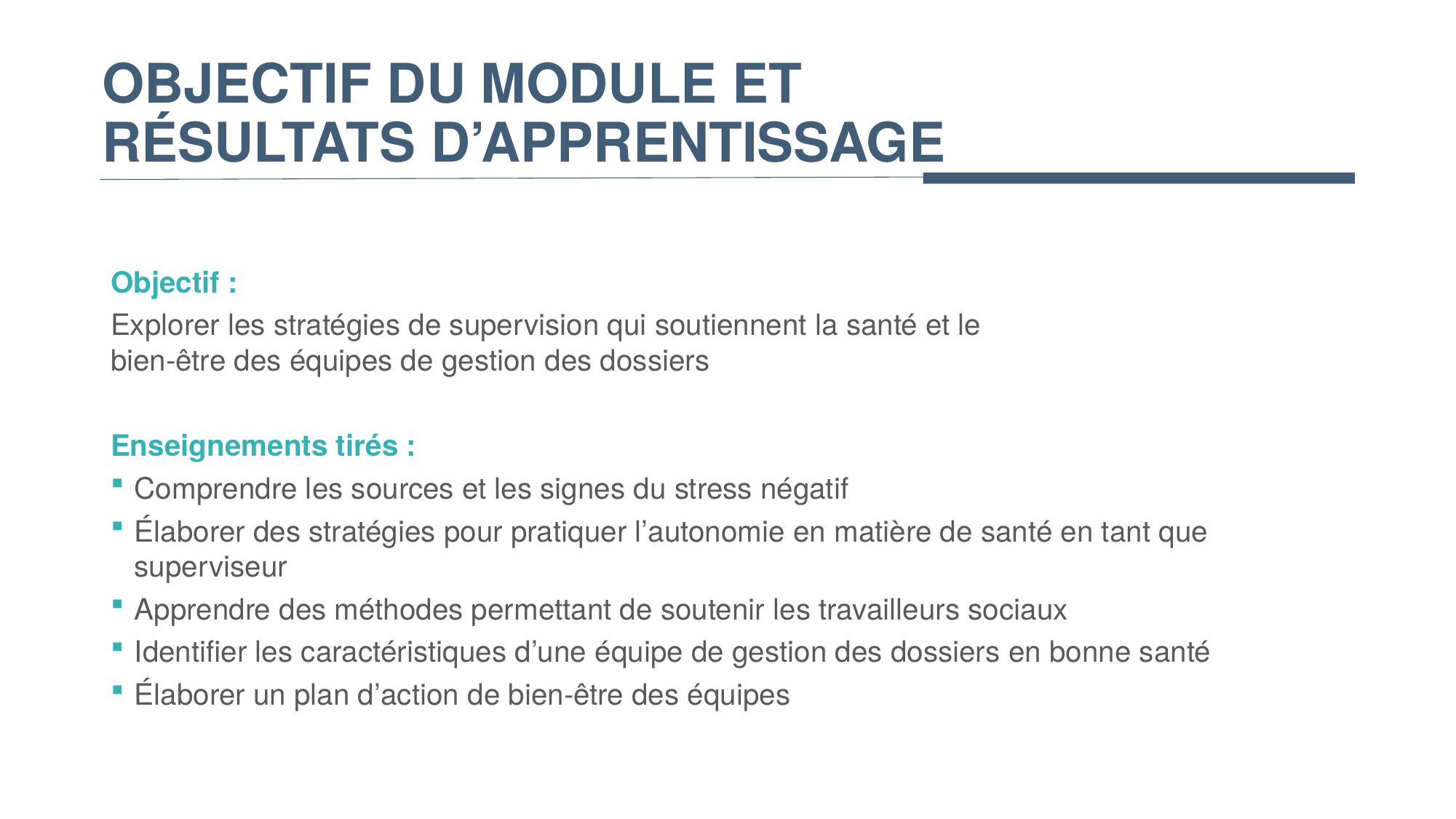

# OBJECTIF DU MODULE ET RÉSULTATS D’APPRENTISSAGE

Objectif :
Explorer les stratégies de supervision qui soutiennent la santé et le
bien-être des équipes de gestion des dossiers

Enseignements tirés :
Comprendre les sources et les signes du stress négatif
Élaborer des stratégies pour pratiquer l’autonomie en matière de santé en tant que superviseur
Apprendre des méthodes permettant de soutenir les travailleurs sociaux
Identifier les caractéristiques d’une équipe de gestion des dossiers en bonne santé
Élaborer un plan d’action de bien-être des équipes